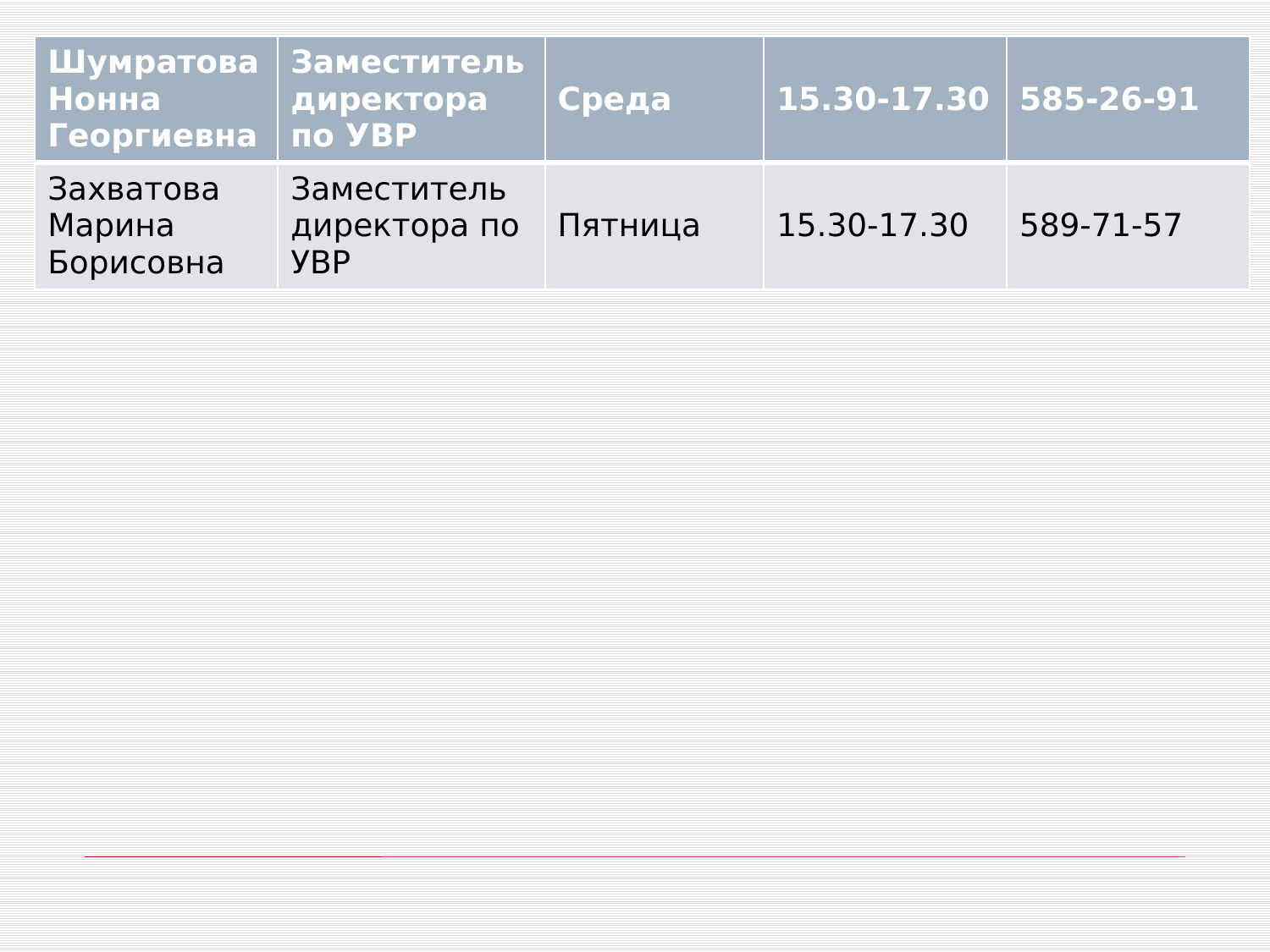

| Шумратова Нонна Георгиевна | Заместитель директора по УВР | Среда | 15.30-17.30 | 585-26-91 |
| --- | --- | --- | --- | --- |
| Захватова Марина Борисовна | Заместитель директора по УВР | Пятница | 15.30-17.30 | 589-71-57 |